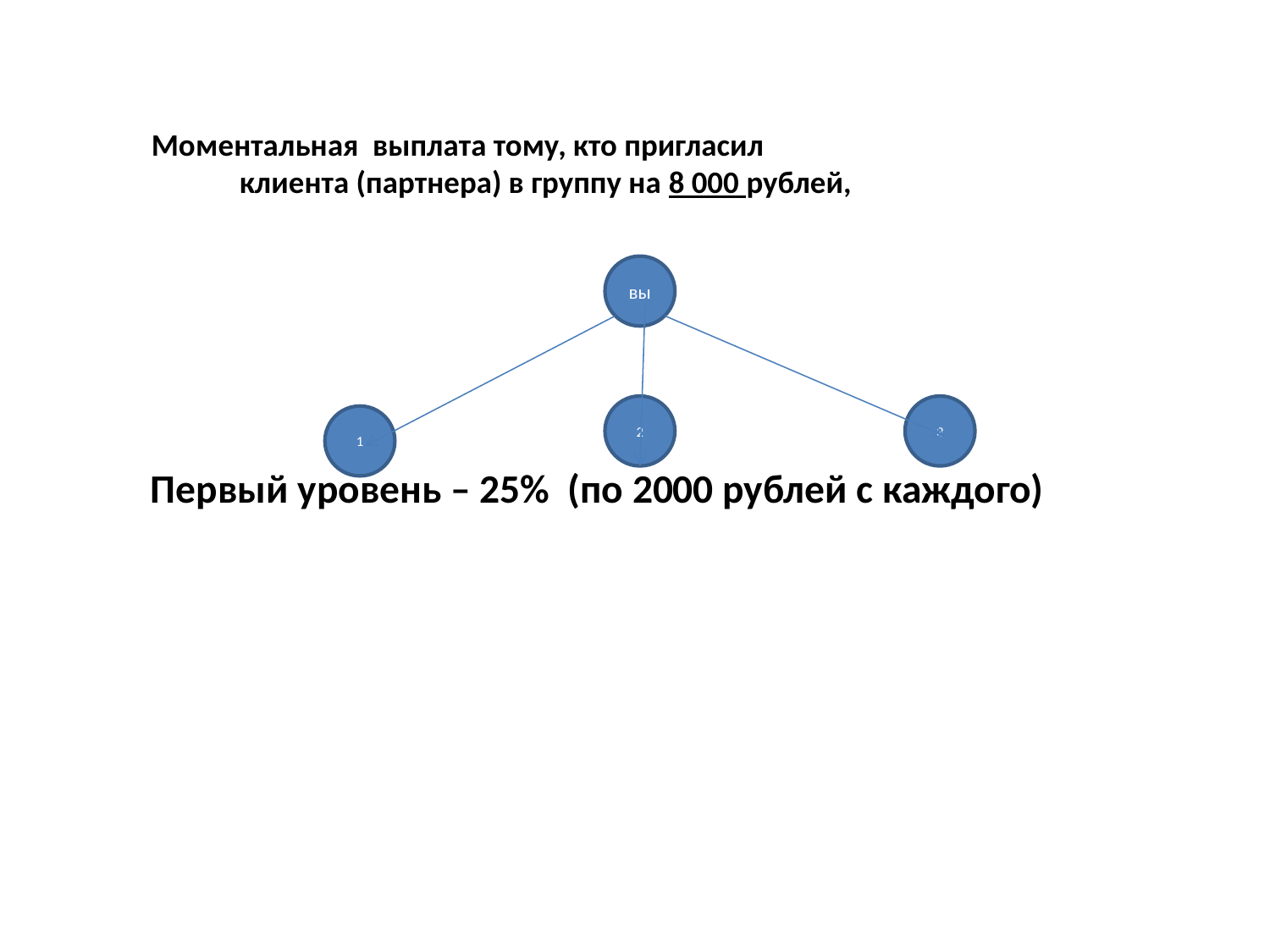

Моментальная  выплата тому, кто пригласил                                                            клиента (партнера) в группу на 8 000 рублей,

вы
2
3
1
Первый уровень – 25%  (по 2000 рублей с каждого)